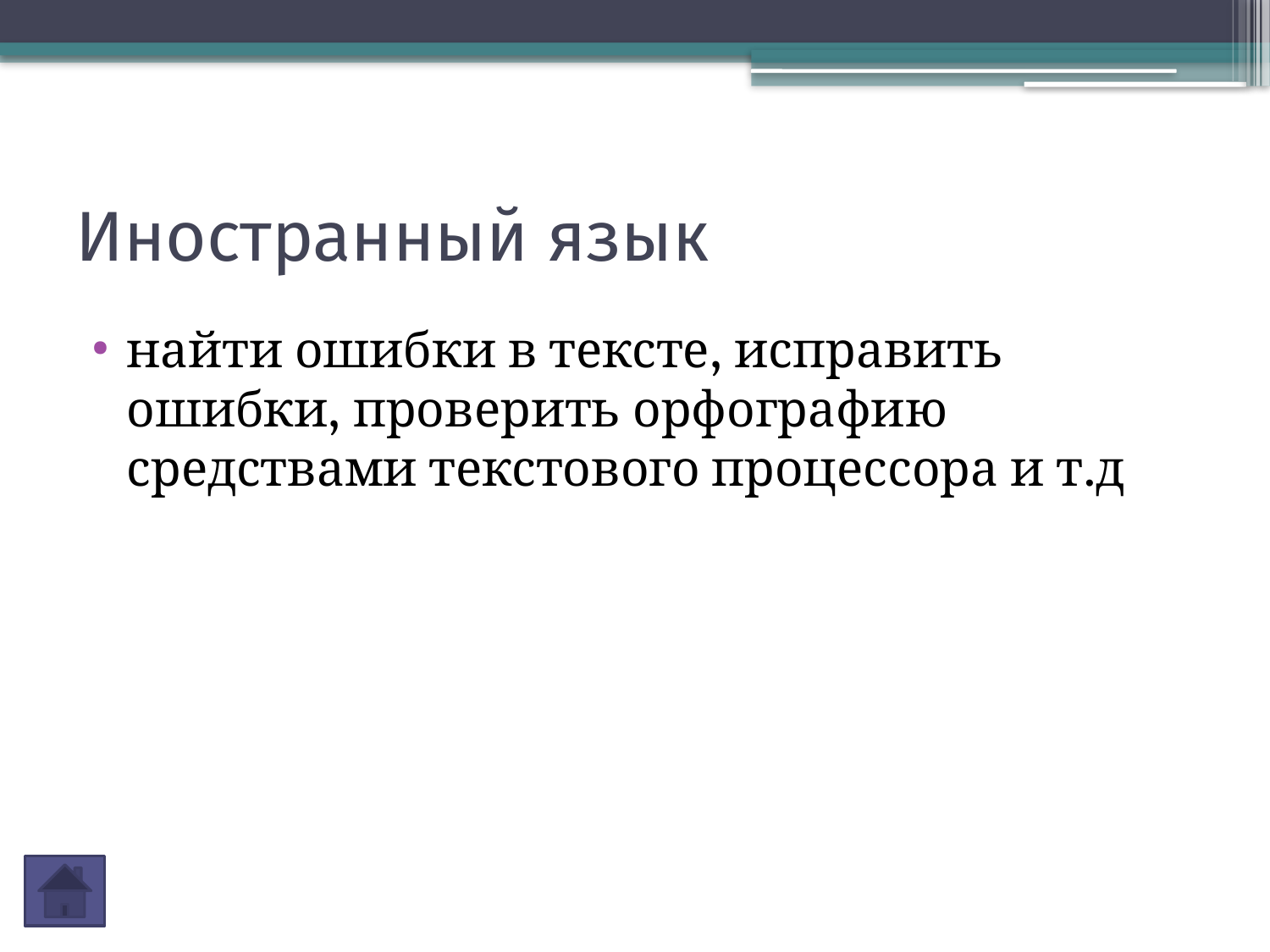

# Иностранный язык
найти ошибки в тексте, исправить ошибки, проверить орфографию средствами текстового процессора и т.д